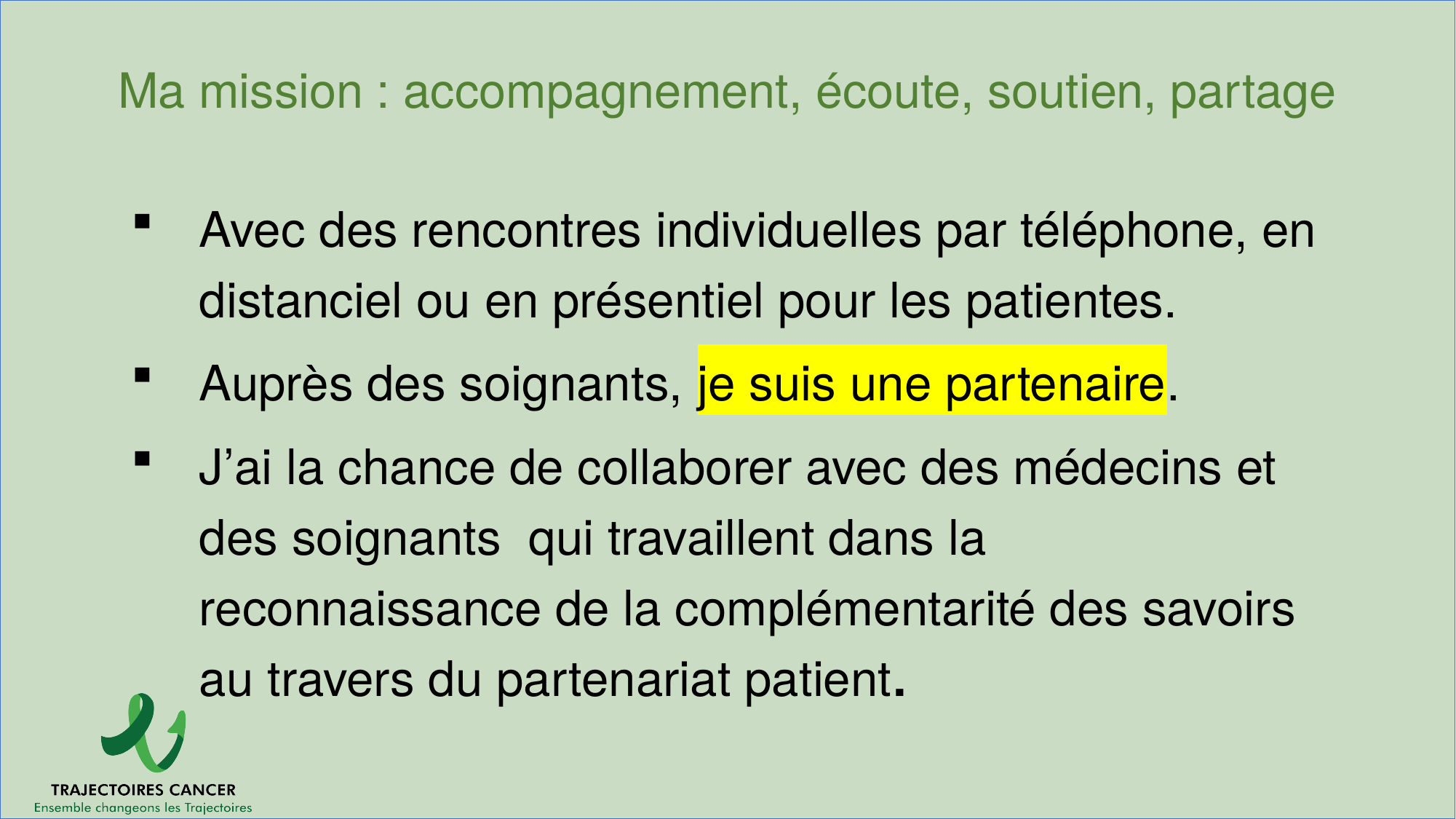

Ma mission : accompagnement, écoute, soutien, partage

Avec des rencontres individuelles par téléphone, en distanciel ou en présentiel pour les patientes.
Auprès des soignants, je suis une partenaire.
J’ai la chance de collaborer avec des médecins et des soignants  qui travaillent dans la reconnaissance de la complémentarité des savoirs au travers du partenariat patient.